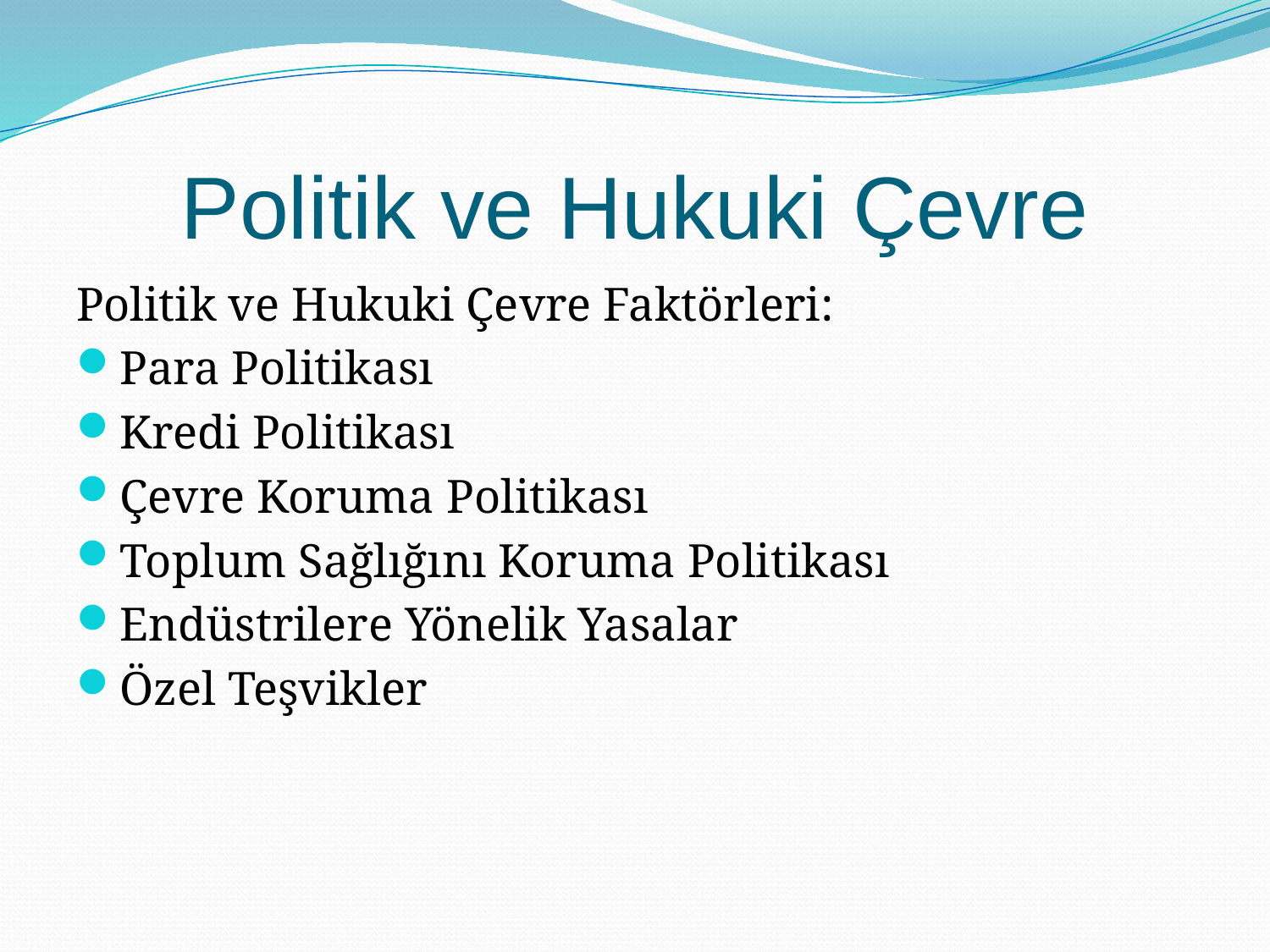

# Politik ve Hukuki Çevre
Politik ve Hukuki Çevre Faktörleri:
Para Politikası
Kredi Politikası
Çevre Koruma Politikası
Toplum Sağlığını Koruma Politikası
Endüstrilere Yönelik Yasalar
Özel Teşvikler